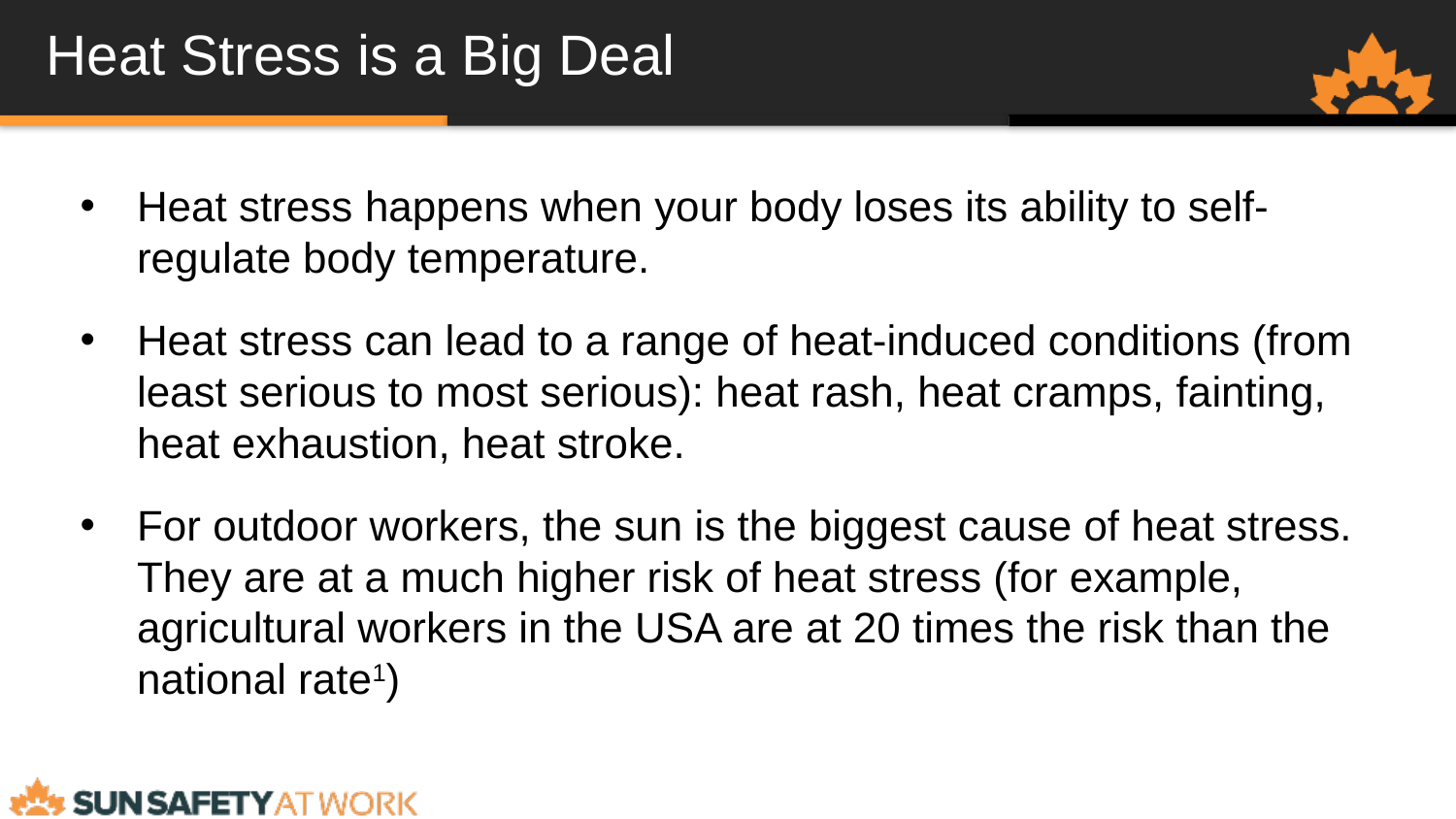

# Heat Stress is a Big Deal
Heat stress happens when your body loses its ability to self-regulate body temperature.
Heat stress can lead to a range of heat-induced conditions (from least serious to most serious): heat rash, heat cramps, fainting, heat exhaustion, heat stroke.
For outdoor workers, the sun is the biggest cause of heat stress. They are at a much higher risk of heat stress (for example, agricultural workers in the USA are at 20 times the risk than the national rate1)